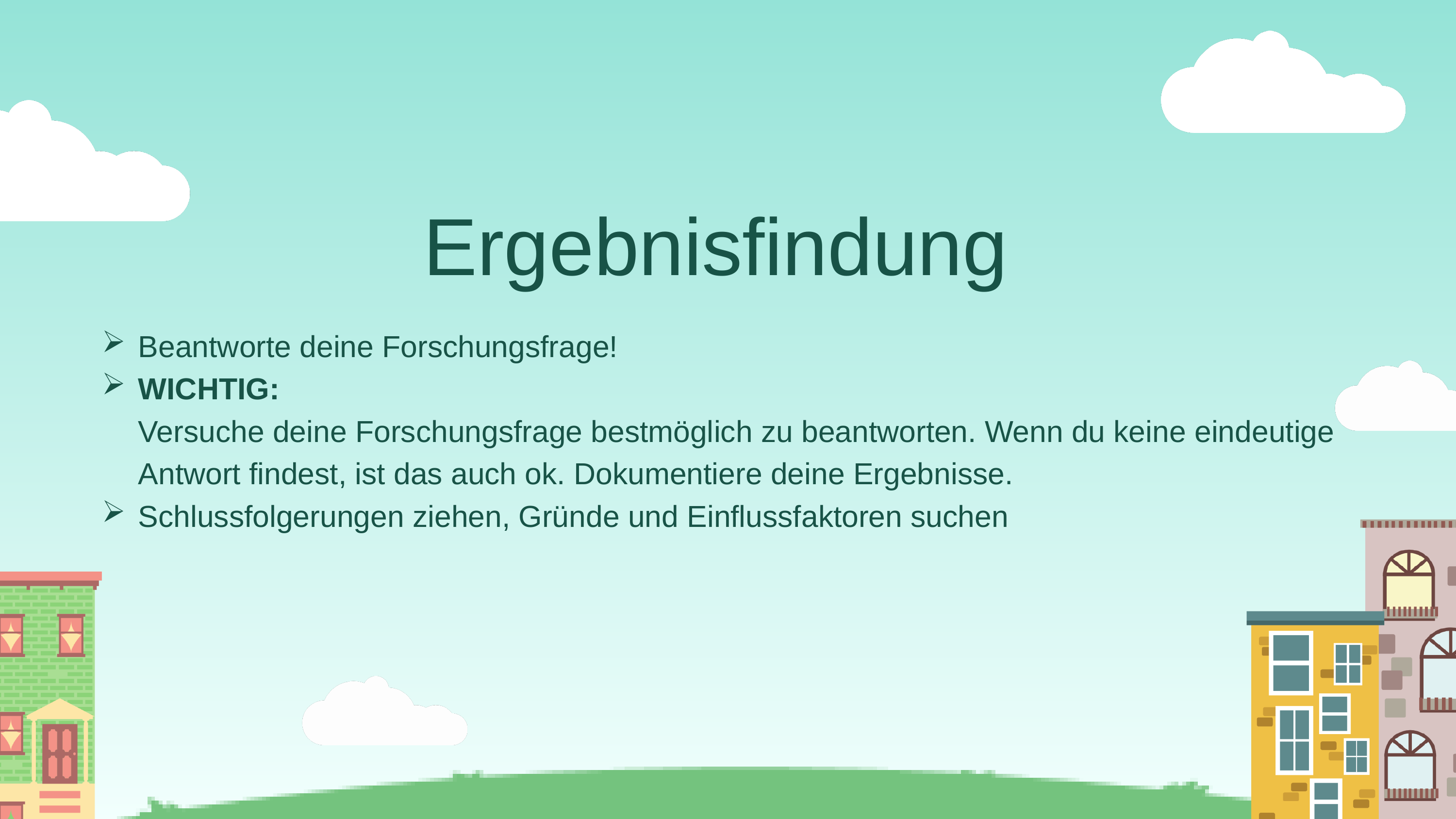

Ergebnisfindung
Beantworte deine Forschungsfrage!
WICHTIG:
Versuche deine Forschungsfrage bestmöglich zu beantworten. Wenn du keine eindeutige Antwort findest, ist das auch ok. Dokumentiere deine Ergebnisse.
Schlussfolgerungen ziehen, Gründe und Einflussfaktoren suchen